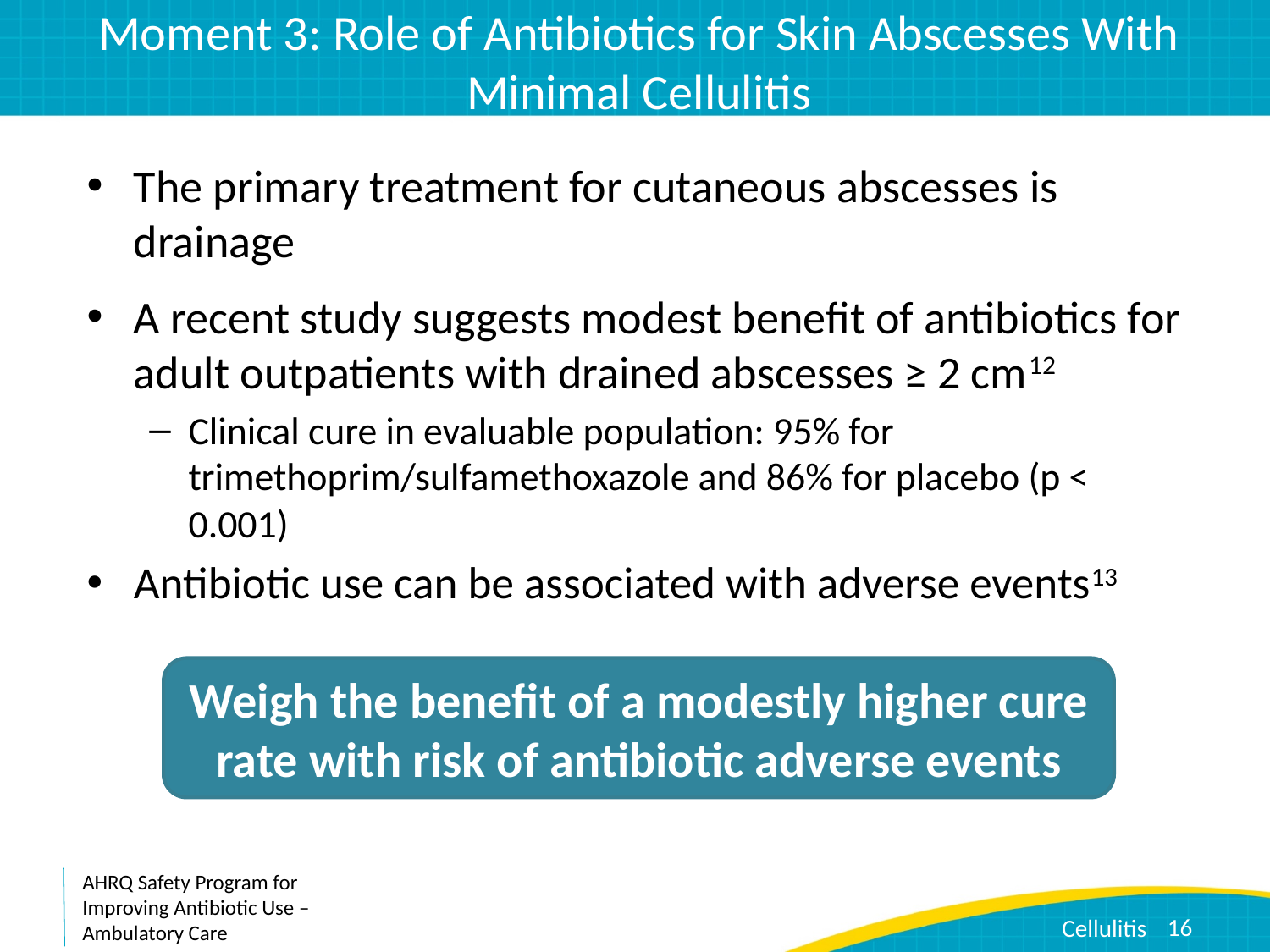

# Moment 3: Role of Antibiotics for Skin Abscesses With Minimal Cellulitis
The primary treatment for cutaneous abscesses is drainage
A recent study suggests modest benefit of antibiotics for adult outpatients with drained abscesses ≥ 2 cm12
Clinical cure in evaluable population: 95% for trimethoprim/sulfamethoxazole and 86% for placebo (p < 0.001)
Antibiotic use can be associated with adverse events13
Weigh the benefit of a modestly higher cure rate with risk of antibiotic adverse events
16